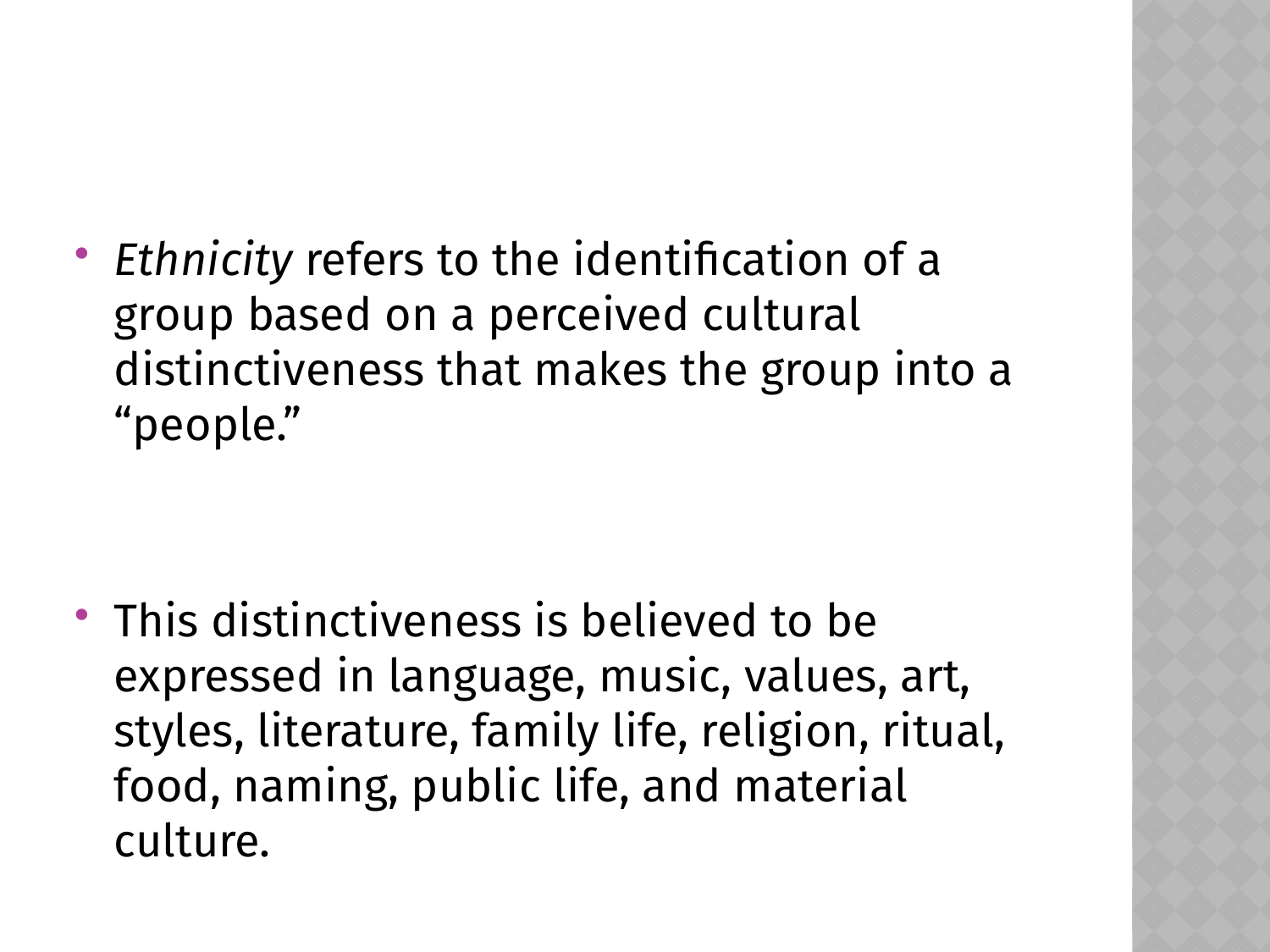

#
Ethnicity refers to the identification of a group based on a perceived cultural distinctiveness that makes the group into a “people.”

This distinctiveness is believed to be expressed in language, music, values, art, styles, literature, family life, religion, ritual, food, naming, public life, and material culture.